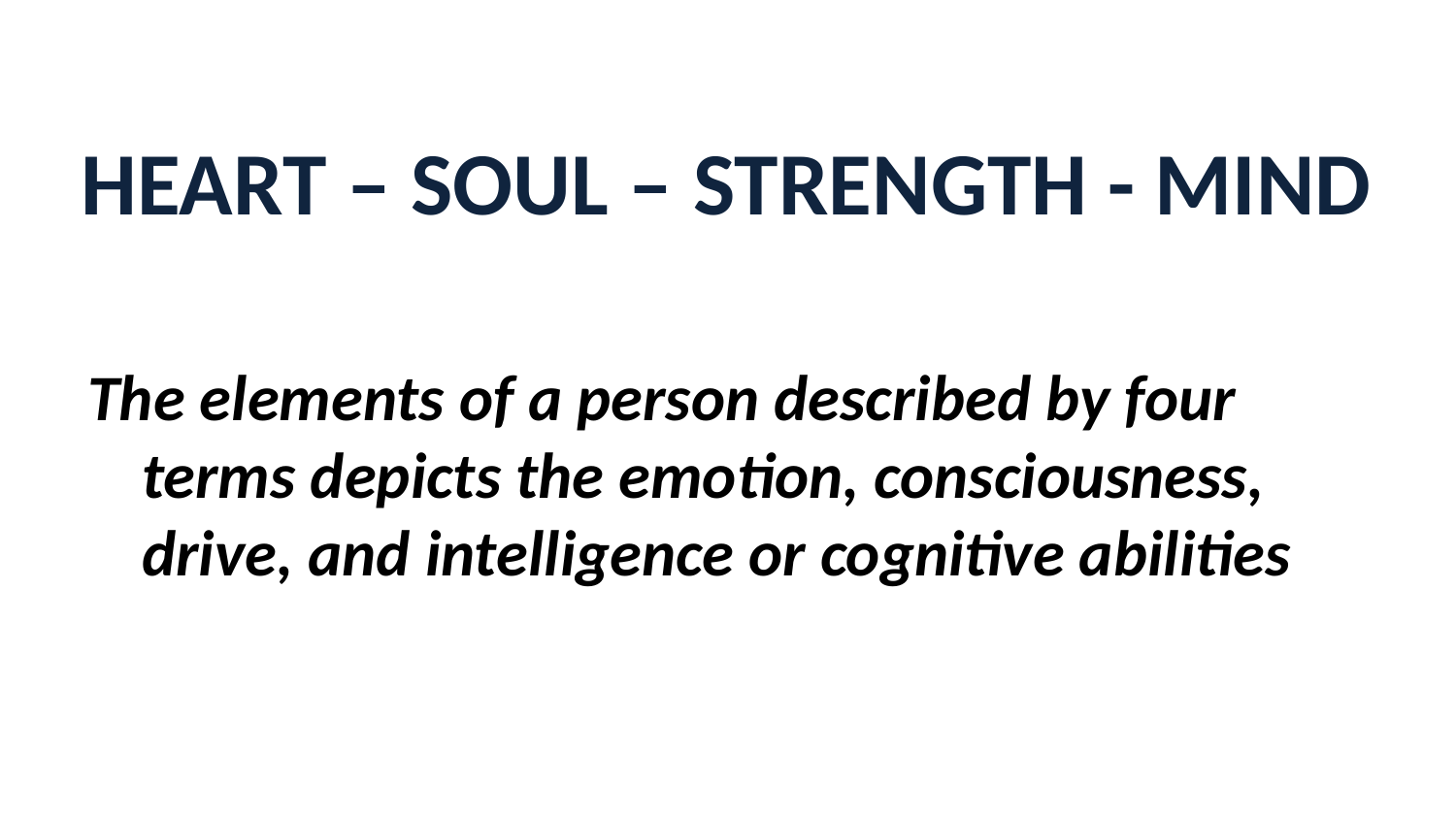

HEART – SOUL – STRENGTH - MIND
The elements of a person described by four terms depicts the emotion, consciousness, drive, and intelligence or cognitive abilities